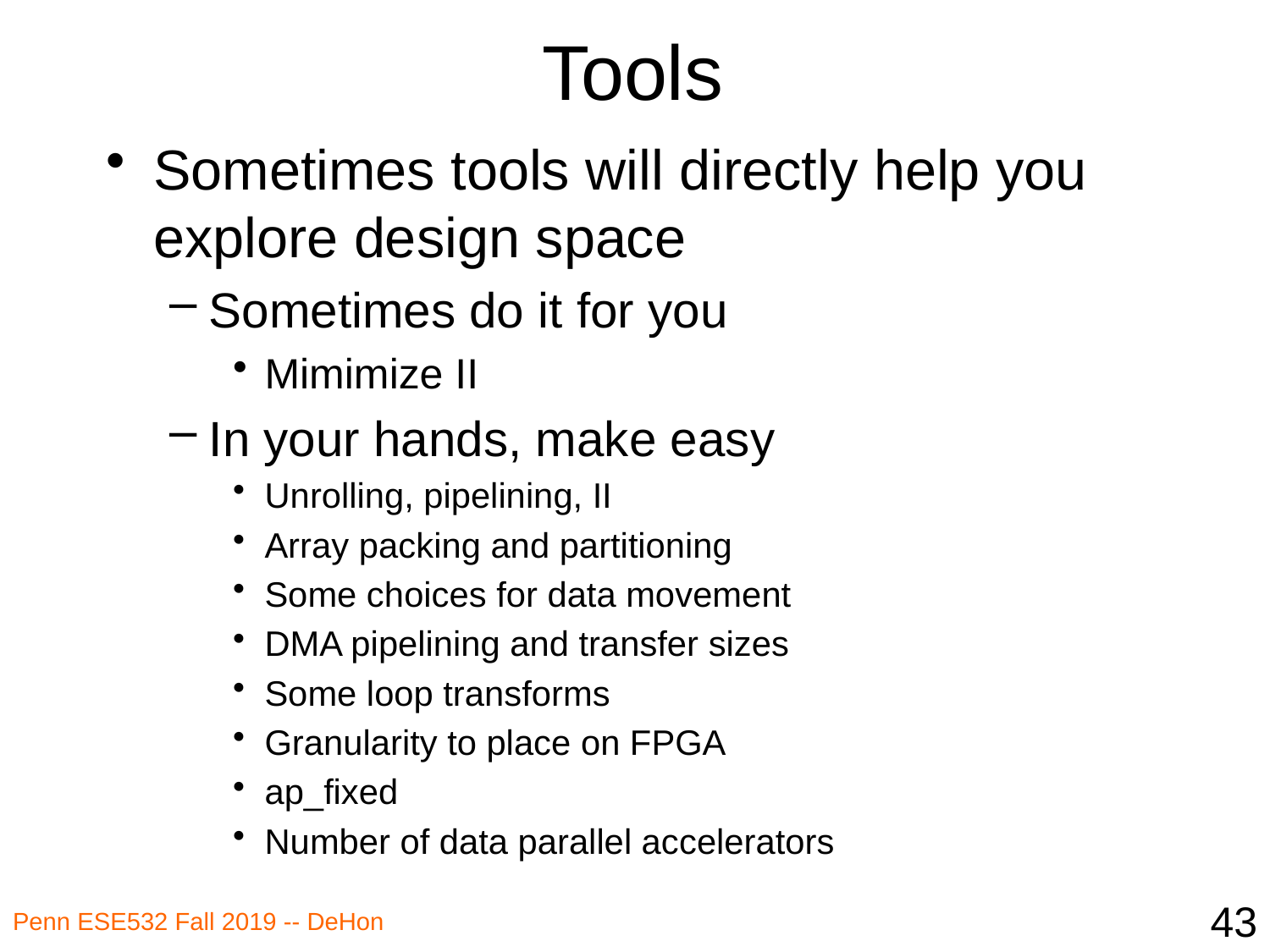

# Tools
Sometimes tools will directly help you explore design space
Sometimes do it for you
Mimimize II
In your hands, make easy
Unrolling, pipelining, II
Array packing and partitioning
Some choices for data movement
DMA pipelining and transfer sizes
Some loop transforms
Granularity to place on FPGA
ap_fixed
Number of data parallel accelerators

43
Penn ESE532 Fall 2019 -- DeHon